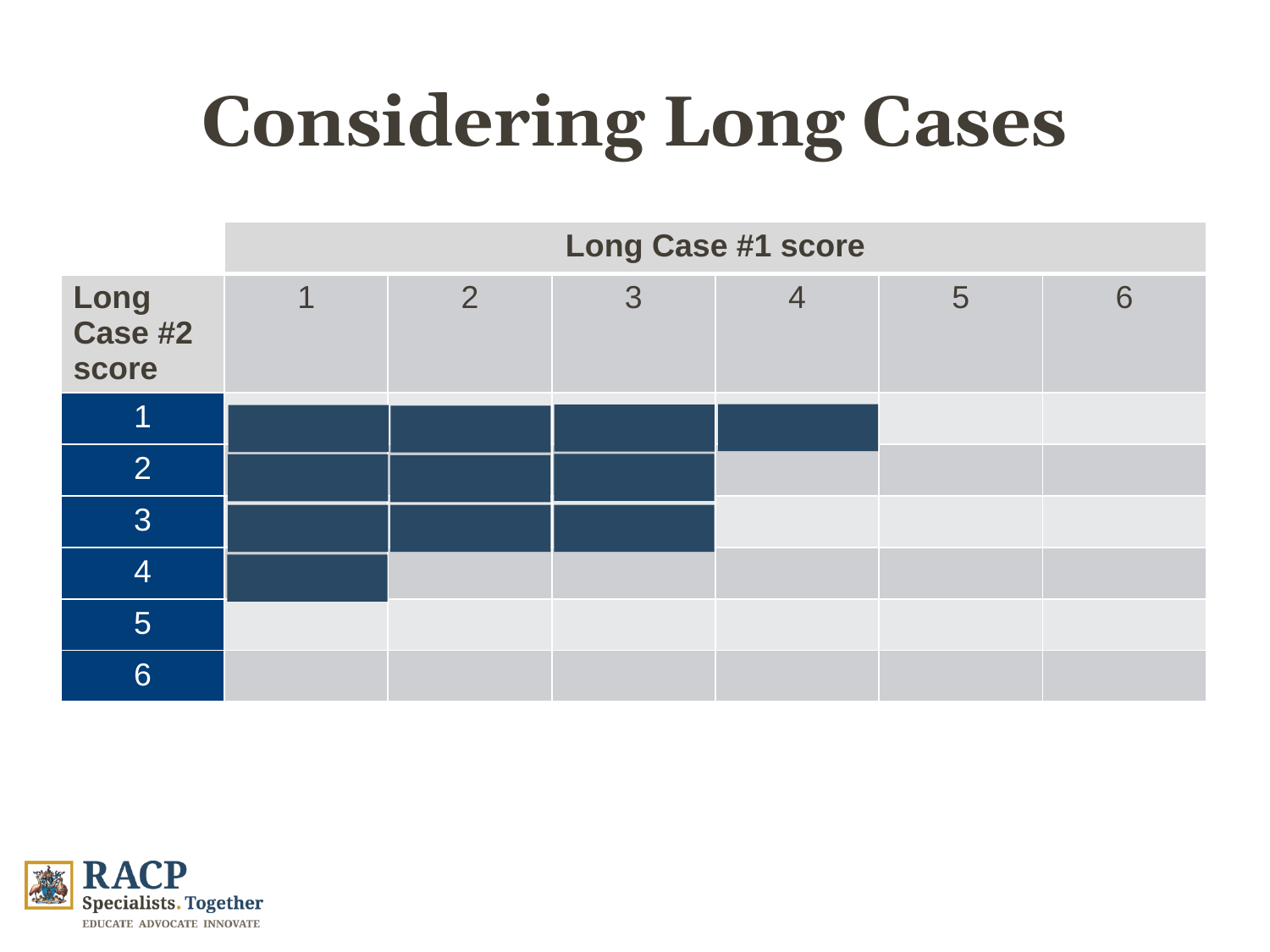

# Considering Long Cases
|  | Long Case #1 score |  |  |  |  |  |
| --- | --- | --- | --- | --- | --- | --- |
| Long Case #2 score | 1 | 2 | 3 | 4 | 5 | 6 |
| 1 |  |  |  |  |  |  |
| 2 |  |  |  |  |  |  |
| 3 |  |  |  |  |  |  |
| 4 |  |  |  |  |  |  |
| 5 |  |  |  |  |  |  |
| 6 |  |  |  |  |  |  |